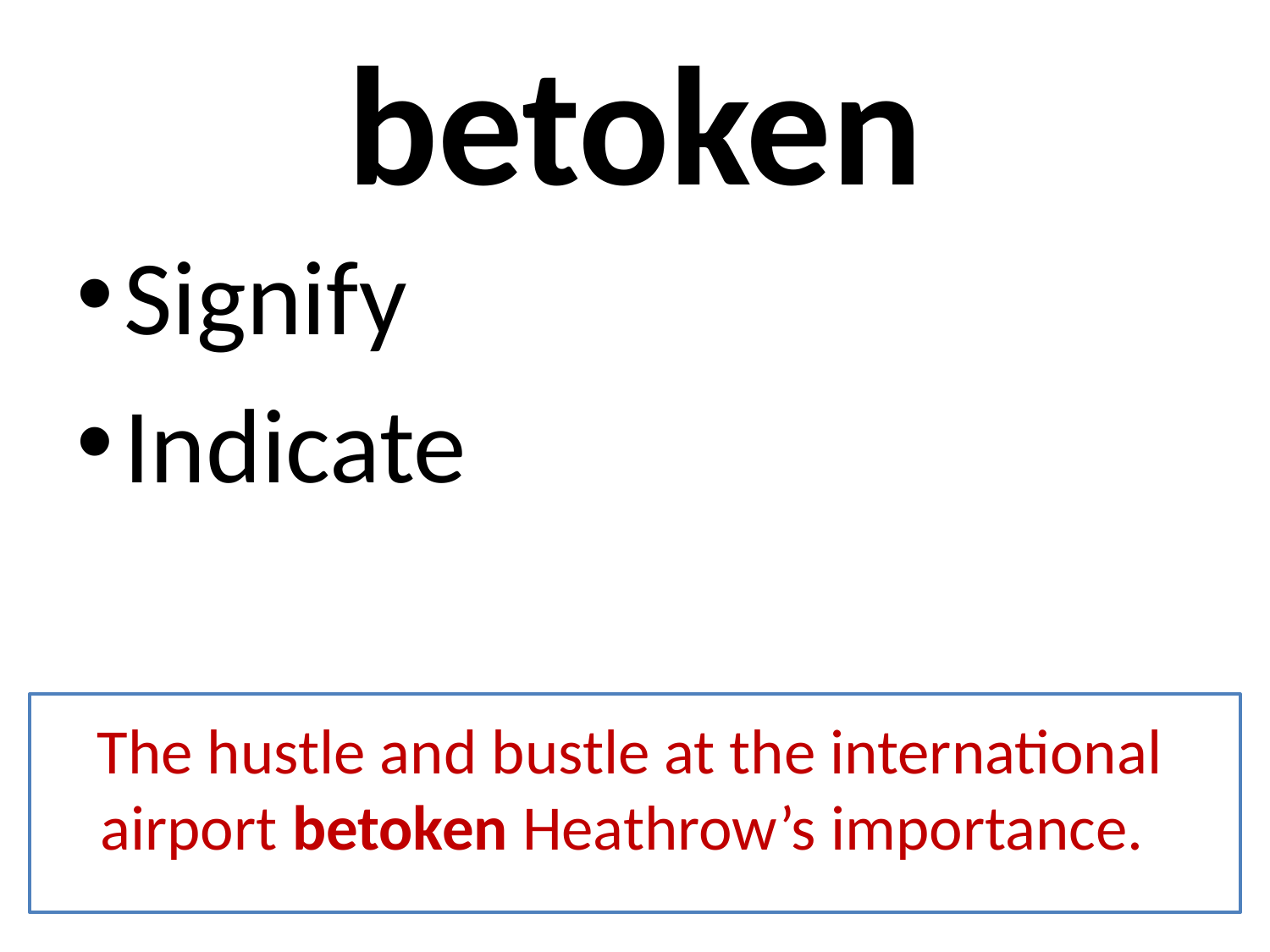

# betoken
Signify
Indicate

    The hustle and bustle at the international airport betoken Heathrow’s importance.